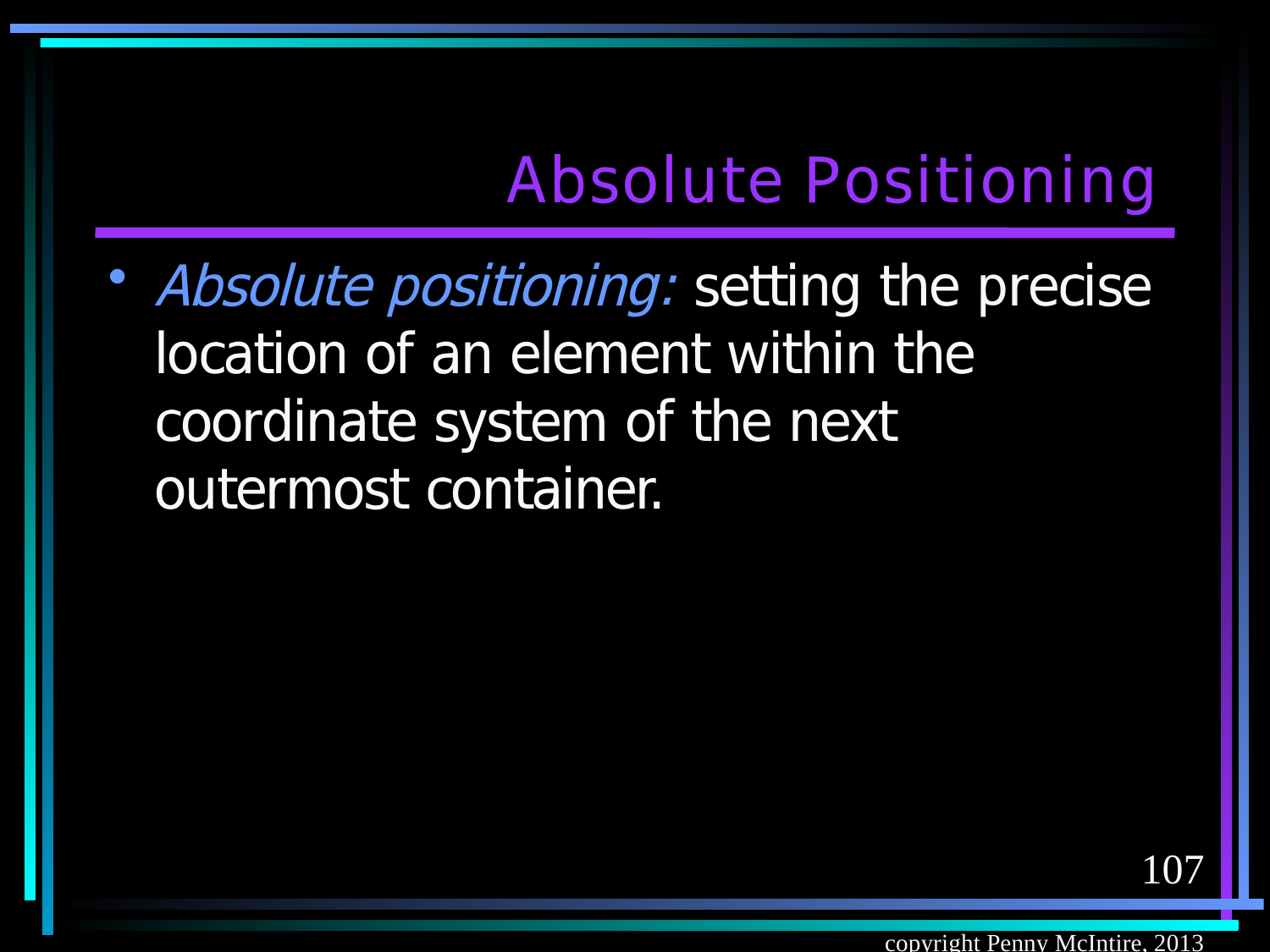

# Absolute Positioning
Absolute positioning: setting the precise location of an element within the coordinate system of the next outermost container.
107
copyright Penny McIntire, 2013